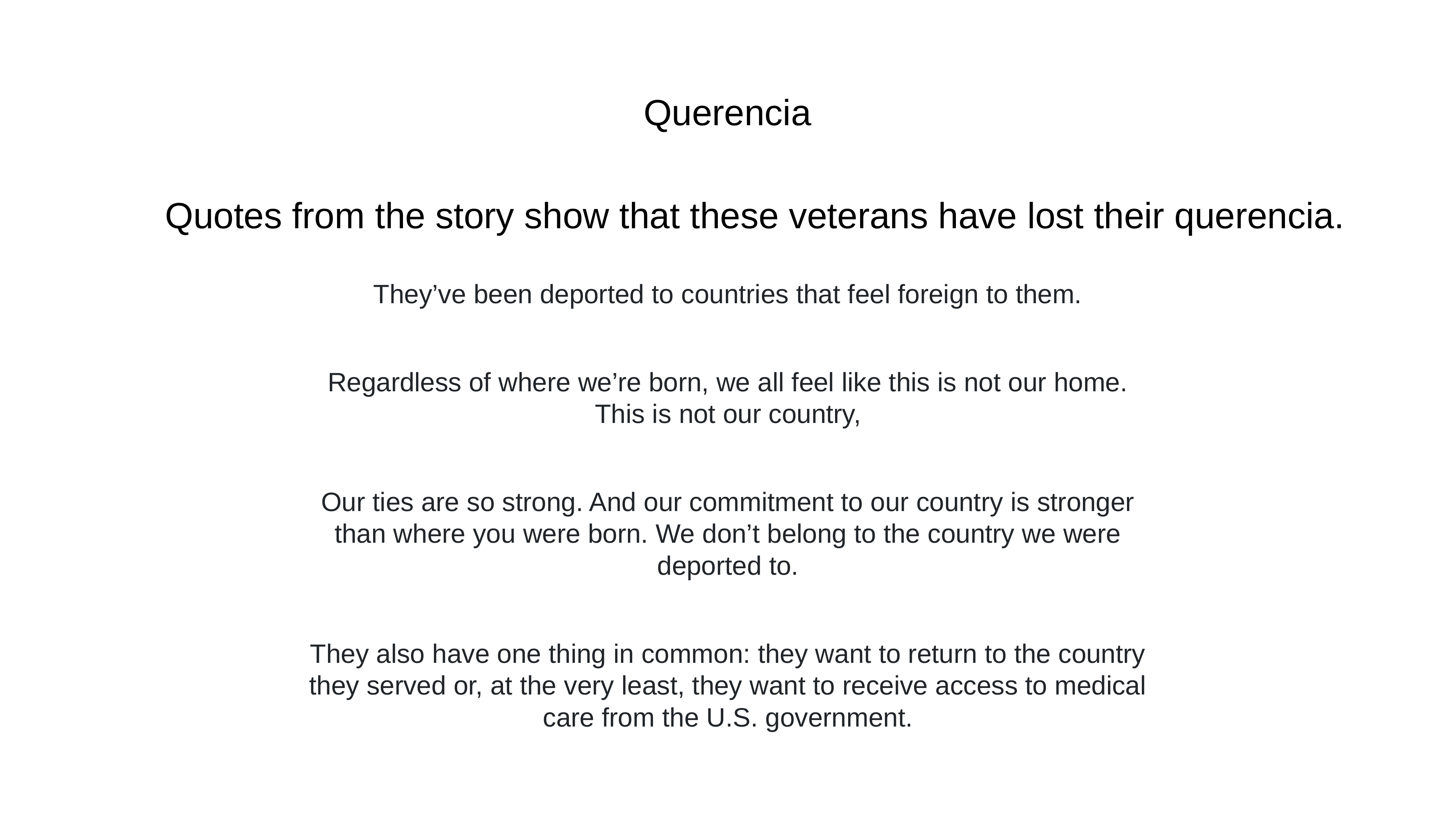

Querencia
Quotes from the story show that these veterans have lost their querencia.
They’ve been deported to countries that feel foreign to them.

Regardless of where we’re born, we all feel like this is not our home. This is not our country,

Our ties are so strong. And our commitment to our country is stronger than where you were born. We don’t belong to the country we were deported to.

They also have one thing in common: they want to return to the country they served or, at the very least, they want to receive access to medical care from the U.S. government.